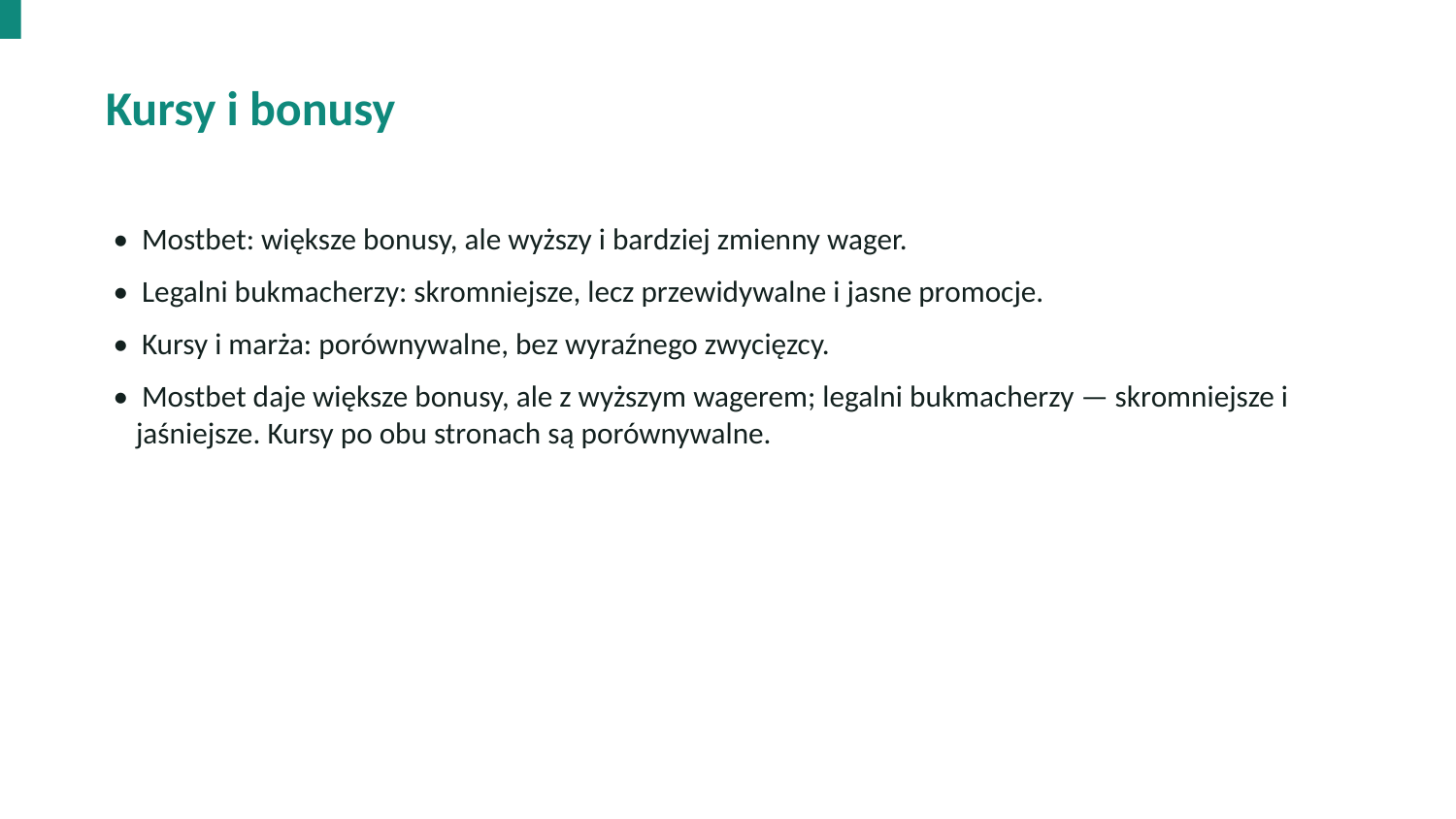

Kursy i bonusy
•  Mostbet: większe bonusy, ale wyższy i bardziej zmienny wager.
•  Legalni bukmacherzy: skromniejsze, lecz przewidywalne i jasne promocje.
•  Kursy i marża: porównywalne, bez wyraźnego zwycięzcy.
•  Mostbet daje większe bonusy, ale z wyższym wagerem; legalni bukmacherzy — skromniejsze i jaśniejsze. Kursy po obu stronach są porównywalne.